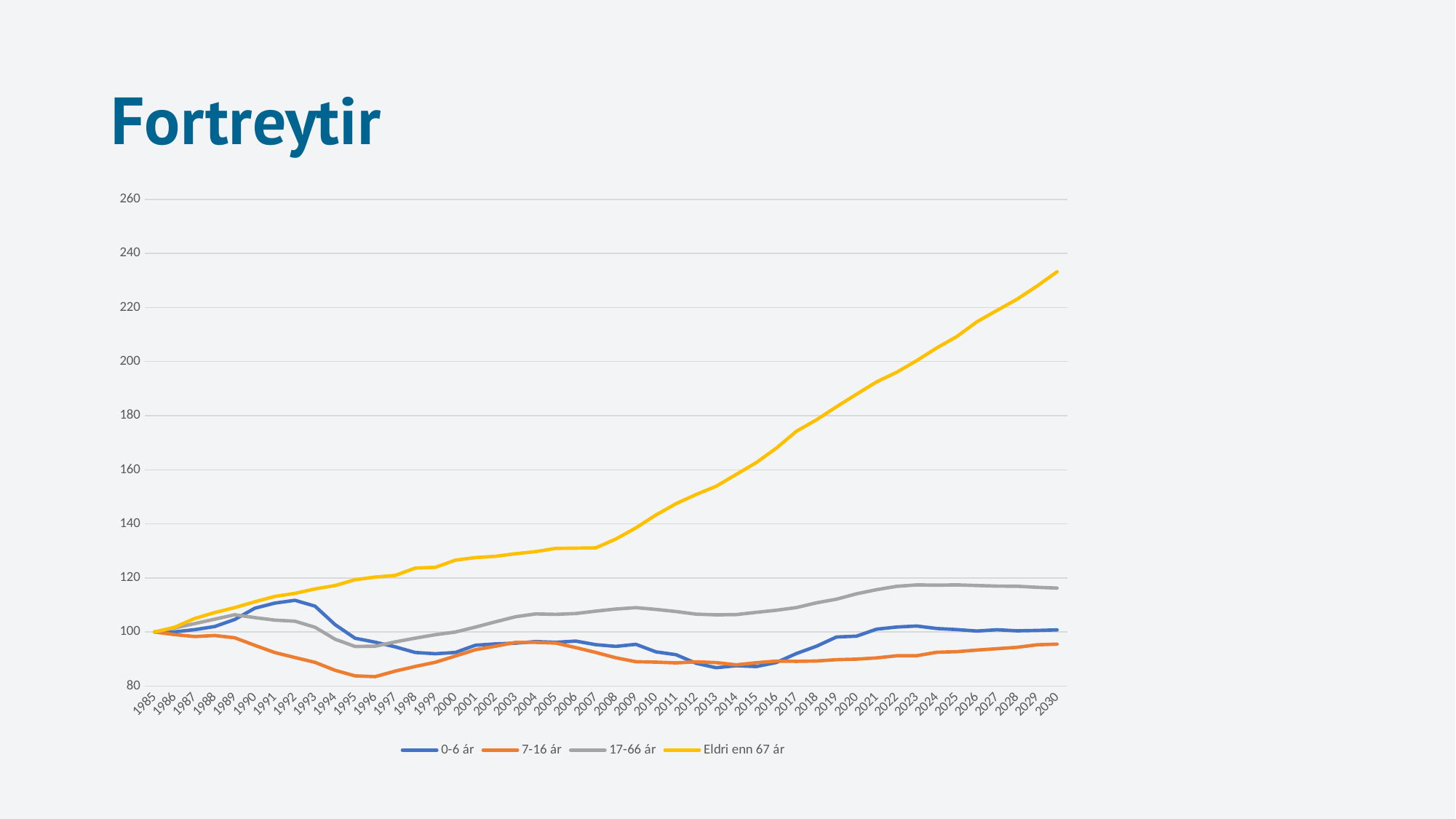

# Fortreytir

### Chart

| Category | 0-6 ár | 7-16 ár | 17-66 ár | Eldri enn 67 ár |
|---|---|---|---|---|
| 1985 | 100.0 | 100.0 | 100.0 | 100.0 |
| 1986 | 100.05841121495327 | 99.03727474697605 | 101.50416044378068 | 101.7475281673948 |
| 1987 | 100.85669781931463 | 98.32140212293261 | 103.08655145437736 | 104.98965279374568 |
| 1988 | 102.02492211838006 | 98.70402369785238 | 104.74717303179007 | 107.19705679466544 |
| 1989 | 104.63395638629282 | 97.86472475931869 | 106.37934713036057 | 109.01356633708899 |
| 1990 | 108.8006230529595 | 95.06294742039003 | 105.30901073892326 | 111.17498275465624 |
| 1991 | 110.68925233644859 | 92.39693902740063 | 104.3915795462627 | 113.15244883881353 |
| 1992 | 111.72118380062305 | 90.57022957294495 | 103.98975890761682 | 114.27914463094963 |
| 1993 | 109.55996884735202 | 88.78054801283633 | 101.75307588364981 | 115.93469763163947 |
| 1994 | 102.72585669781931 | 85.8430017279684 | 97.32949292368964 | 117.17636238215681 |
| 1995 | 97.68302180685359 | 83.78178227598124 | 94.65187397766873 | 119.33777879972408 |
| 1996 | 96.24221183800623 | 83.48555912120464 | 94.74077234905056 | 120.30351805012647 |
| 1997 | 94.50934579439252 | 85.5467785731918 | 96.34094303392362 | 120.92435042538514 |
| 1998 | 92.42601246105919 | 87.25006171315725 | 97.72775762748026 | 123.63761784318234 |
| 1999 | 91.95872274143302 | 88.81757590718341 | 98.99722637081288 | 123.91354334329732 |
| 2000 | 92.44548286604362 | 91.12564798815107 | 99.99644406514473 | 126.55782938606576 |
| 2001 | 95.11292834890965 | 93.45840533201678 | 101.81352677618946 | 127.52356863646814 |
| 2002 | 95.59968847352025 | 94.74203900271539 | 103.7764028163004 | 127.9834444699931 |
| 2003 | 95.87227414330218 | 96.16144161935325 | 105.65393641988479 | 128.9491837203955 |
| 2004 | 96.45638629283489 | 96.16144161935325 | 106.6851575279141 | 129.70797884571166 |
| 2005 | 96.18380062305296 | 95.90224635892372 | 106.5215845245715 | 130.92664980455277 |
| 2006 | 96.63161993769471 | 94.23599111330536 | 106.81672711755921 | 130.9956311795815 |
| 2007 | 95.3076323987539 | 92.43396692174771 | 107.7128227010881 | 131.11060013796273 |
| 2008 | 94.68457943925233 | 90.47148852135275 | 108.48801649953772 | 134.3757185559899 |
| 2009 | 95.44392523364486 | 89.01505801036781 | 108.99651518384184 | 138.4916072660382 |
| 2010 | 92.65965732087228 | 88.85460380153049 | 108.34222317047151 | 143.27431593469763 |
| 2011 | 91.60825545171339 | 88.58306590965194 | 107.56347343716664 | 147.4361922280984 |
| 2012 | 88.45404984423676 | 88.97803011602073 | 106.6033710262428 | 150.81627960450678 |
| 2013 | 86.79906542056075 | 88.68180696124413 | 106.3473437166631 | 153.8744538974477 |
| 2014 | 87.51947040498442 | 87.85485065415946 | 106.43979802290022 | 158.2432743159347 |
| 2015 | 87.22741433021807 | 88.63243643544804 | 107.26833084417893 | 162.63508852609795 |
| 2016 | 88.70716510903426 | 89.23722537645025 | 108.02574496835217 | 167.96964819498737 |
| 2017 | 92.01713395638629 | 89.15082695630709 | 109.03207453239456 | 174.20096573925042 |
| 2018 | 94.72352024922118 | 89.27425327079733 | 110.77803854633383 | 178.45481719935617 |
| 2019 | 98.15031152647975 | 89.76795852875833 | 112.1364056610483 | 183.28351345136812 |
| 2020 | 98.46183800623052 | 89.9530980004937 | 114.1170613754356 | 187.9282593699701 |
| 2021 | 101.03193146417446 | 90.42211799555665 | 115.65322523291373 | 192.4810301218671 |
| 2022 | 101.83021806853583 | 91.19970377684523 | 116.88002275798308 | 196.0220740400092 |
| 2023 | 102.21962616822431 | 91.22438903974327 | 117.4134129862741 | 200.34490687514372 |
| 2024 | 101.28504672897196 | 92.50802271044186 | 117.31029087547115 | 205.0356403770982 |
| 2025 | 100.89563862928348 | 92.73019007652431 | 117.41696892112937 | 209.24350425385146 |
| 2026 | 100.35046728971963 | 93.31029375462847 | 117.18938909039187 | 214.69303288112212 |
| 2027 | 100.83722741433021 | 93.81634164403852 | 116.97247706422019 | 218.9008967578754 |
| 2028 | 100.42834890965733 | 94.33473216489756 | 116.92269397624635 | 223.0397792595999 |
| 2029 | 100.58411214953271 | 95.26042952357443 | 116.52087333760046 | 227.91446309496436 |
| 2030 | 100.77881619937695 | 95.50728215255492 | 116.23995448403386 | 233.20303518050127 |